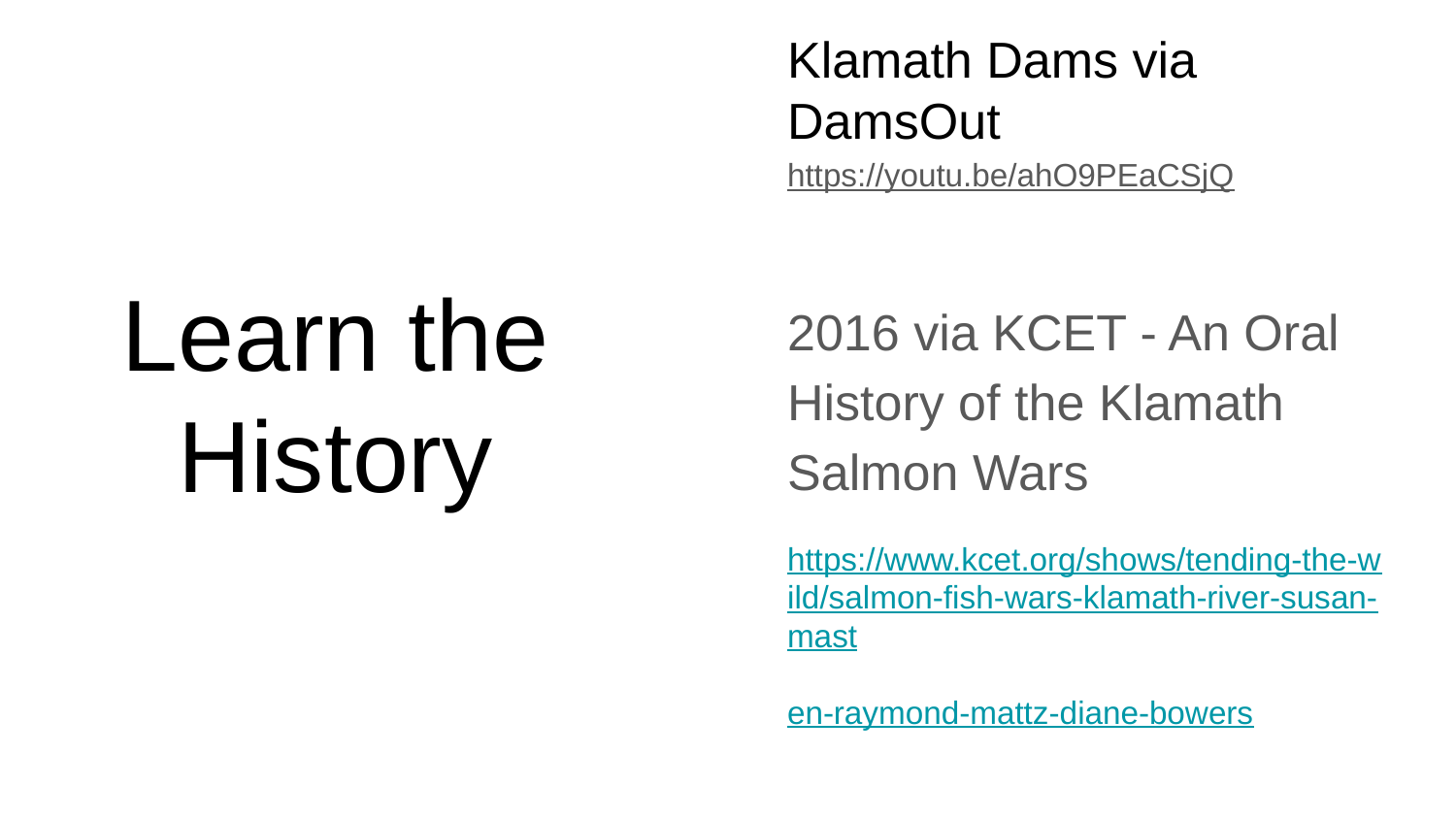

Learn the
History

Klamath Dams via DamsOut
https://youtu.be/ahO9PEaCSjQ

2016 via KCET - An Oral History of the Klamath Salmon Wars
https://www.kcet.org/shows/tending-the-wild/salmon-fish-wars-klamath-river-susan-mast
en-raymond-mattz-diane-bowers